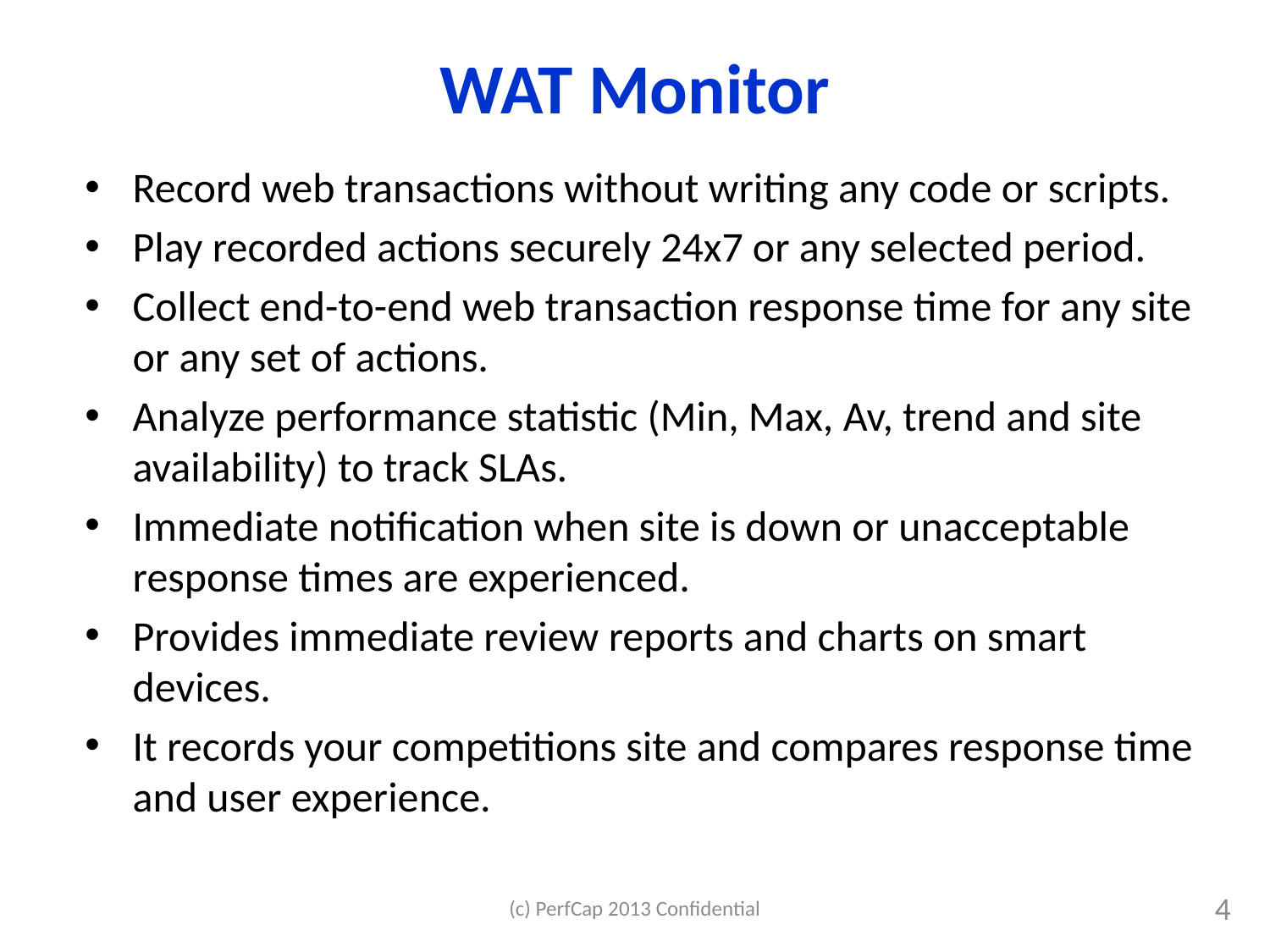

# WAT Monitor
Record web transactions without writing any code or scripts.
Play recorded actions securely 24x7 or any selected period.
Collect end-to-end web transaction response time for any site or any set of actions.
Analyze performance statistic (Min, Max, Av, trend and site availability) to track SLAs.
Immediate notification when site is down or unacceptable  response times are experienced.
Provides immediate review reports and charts on smart devices.
It records your competitions site and compares response time and user experience.

(c) PerfCap 2013 Confidential
4